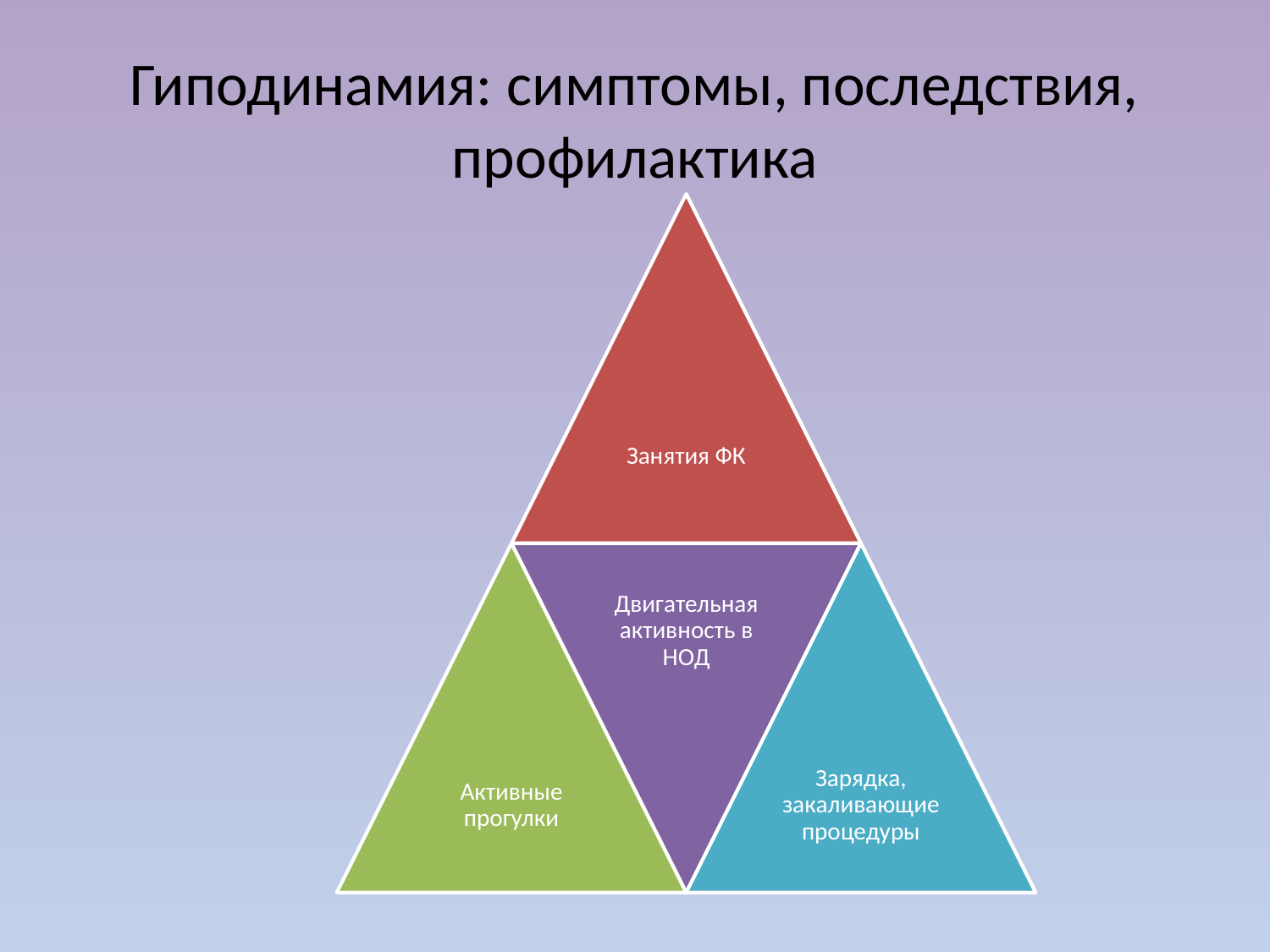

# Гиподинамия: симптомы, последствия, профилактика
Занятия ФК
Активные прогулки
Двигательная активность в НОД
Зарядка, закаливающие процедуры